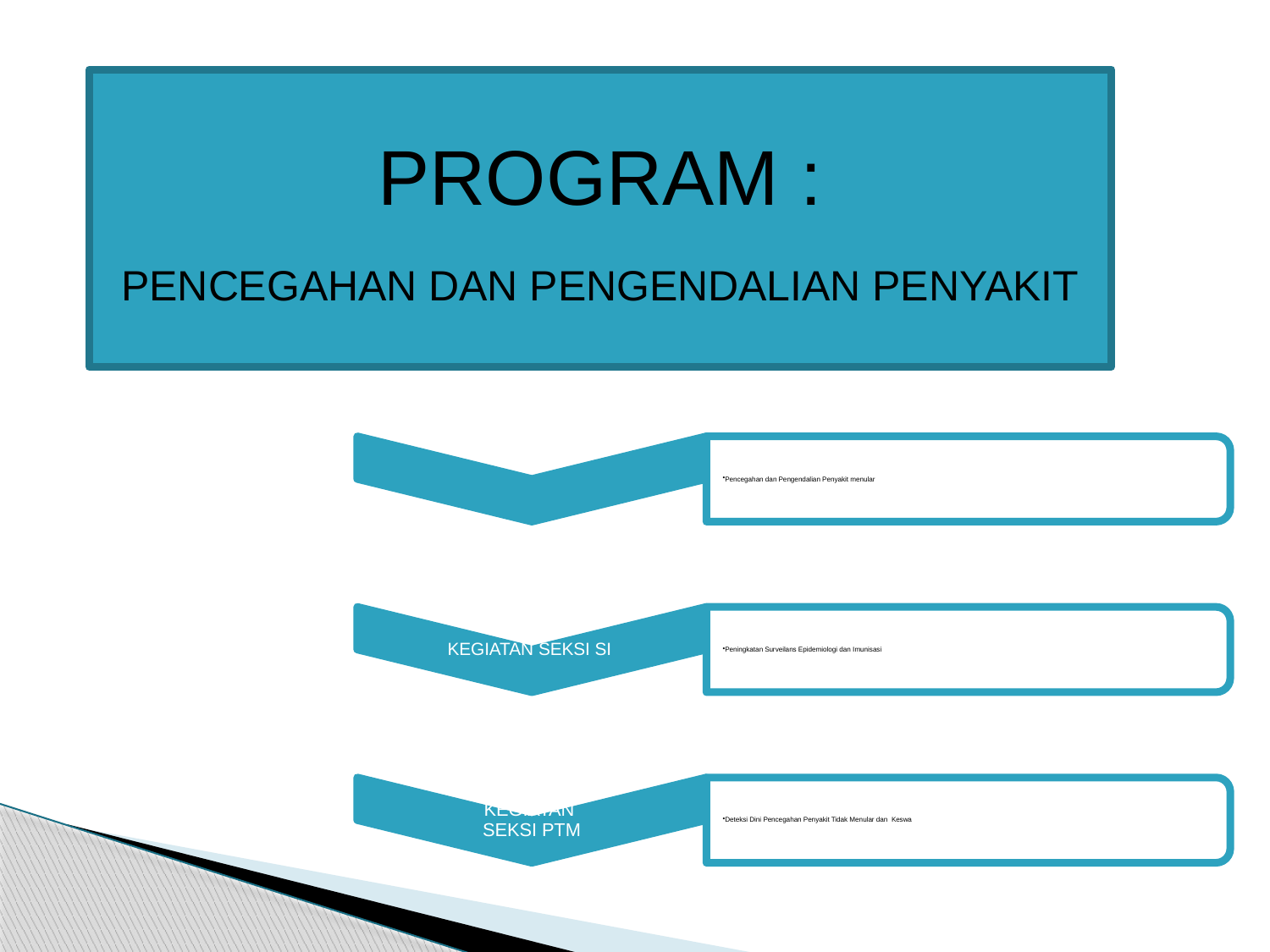

PROGRAM :

PENCEGAHAN DAN PENGENDALIAN PENYAKIT
KEGIATAN
KEGIATAN SEKSI SI
KEGIATAN
SEKSI PTM
Pencegahan dan Pengendalian Penyakit menular
Peningkatan Surveilans Epidemiologi dan Imunisasi
Deteksi Dini Pencegahan Penyakit Tidak Menular dan  Keswa